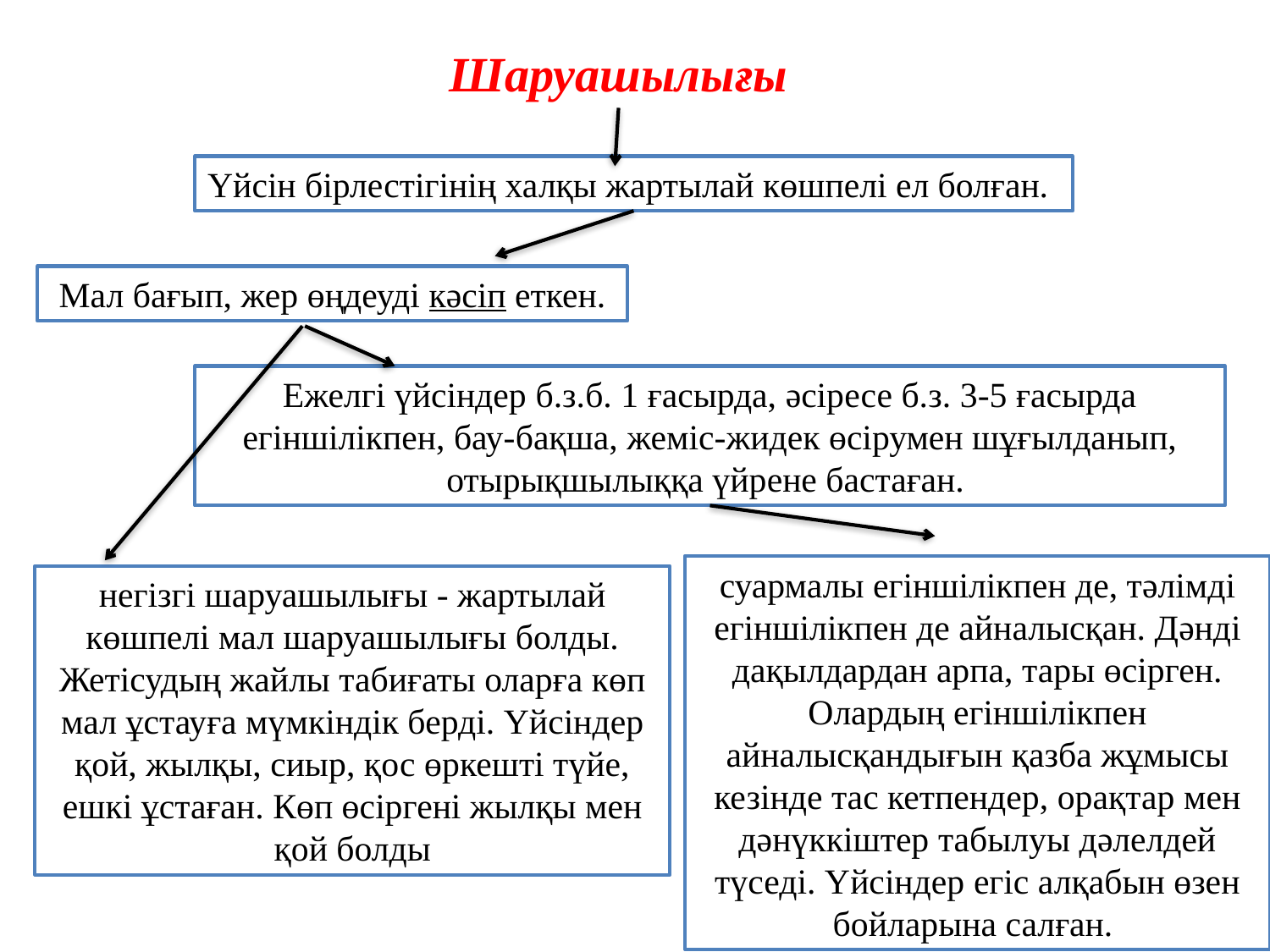

Шаруашылығы
Үйсін бірлестігінің халқы жартылай көшпелі ел болған.
 Мал бағып, жер өңдеуді кәсіп еткен.
Ежелгі үйсіндер б.з.б. 1 ғасырда, әсіресе б.з. 3-5 ғасырда егіншілікпен, бау-бақша, жеміс-жидек өсірумен шұғылданып, отырықшылыққа үйрене бастаған.
суармалы егіншілікпен де, тəлімді егіншілікпен де айналысқан. Дəнді дақылдардан арпа, тары өсірген. Олардың егіншілікпен айналысқандығын қазба жұмысы кезінде тас кетпендер, орақтар мен дəнүккіштер табылуы дəлелдей түседі. Үйсіндер егіс алқабын өзен бойларына салған.
негізгі шаруашылығы - жартылай көшпелі мал шаруашылығы болды. Жетісудың жайлы табиғаты оларға көп мал ұстауға мүмкіндік берді. Үйсіндер қой, жылқы, сиыр, қос өркешті түйе, ешкі ұстаған. Көп өсіргені жылқы мен қой болды